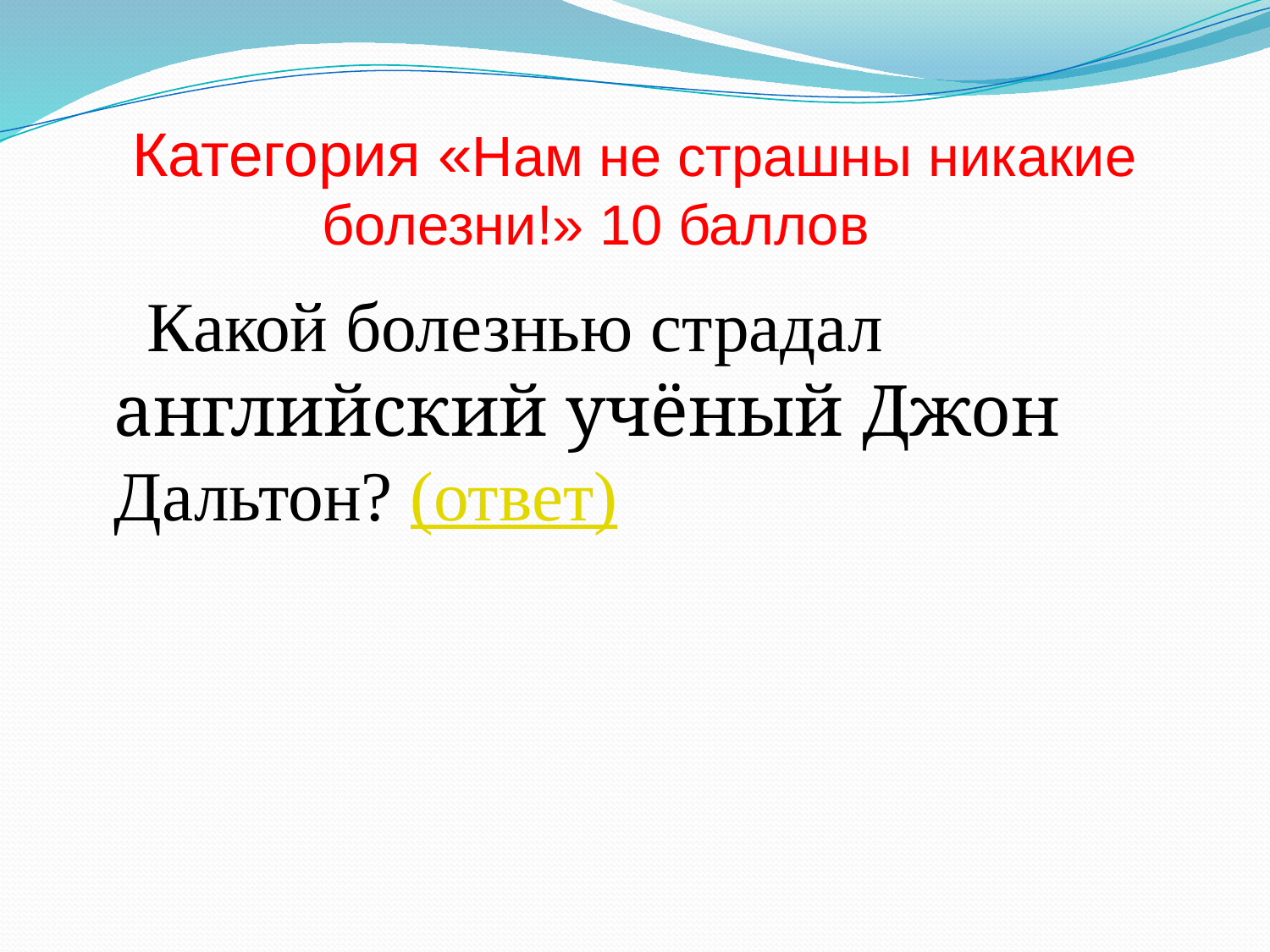

# Категория «Нам не страшны никакие болезни!» 10 баллов
      Какой болезнью страдал английский учёный Джон Дальтон? (ответ)